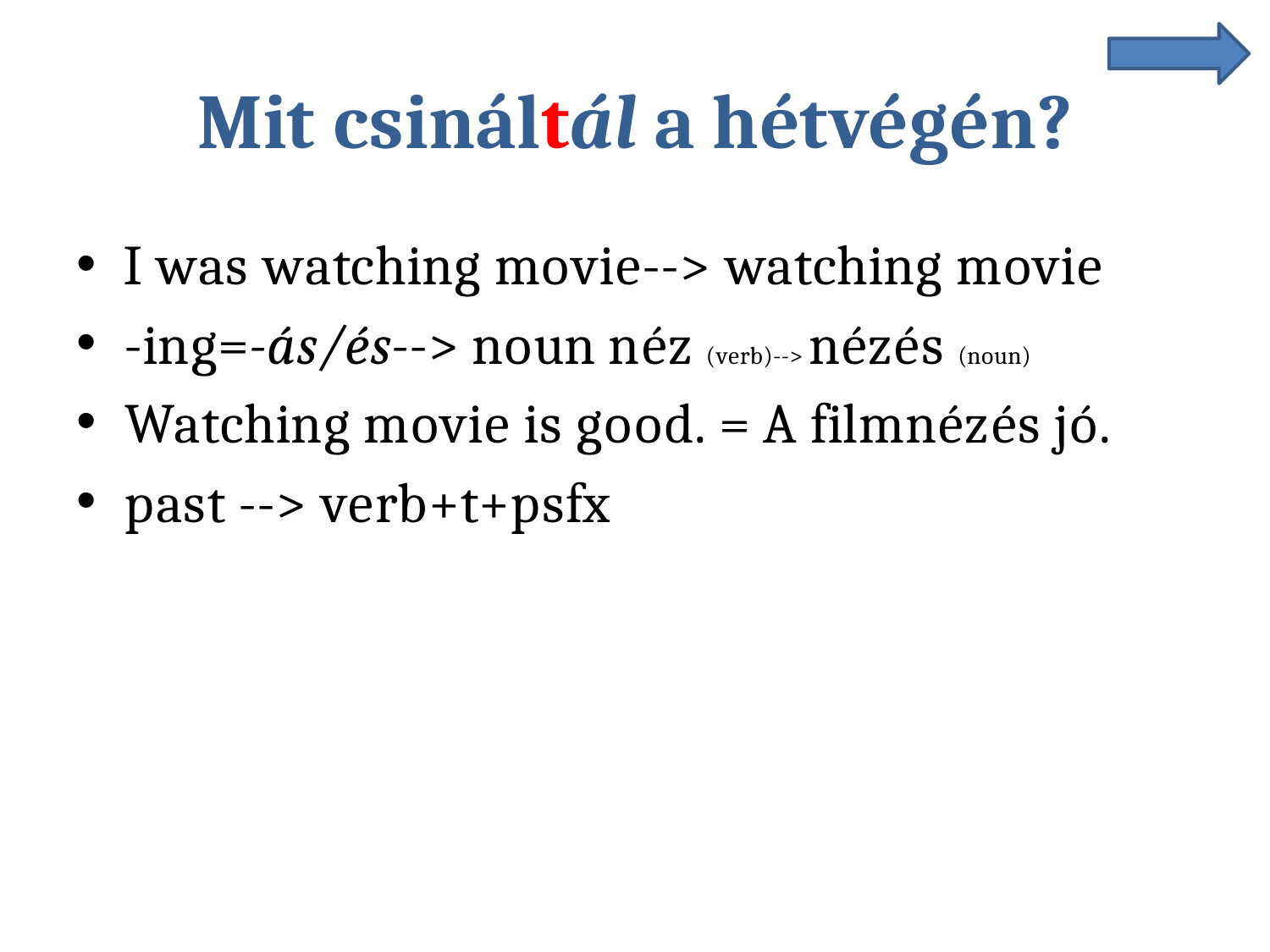

# Mit csináltál a hétvégén?
I was watching movie--> watching movie
-ing=-ás/és--> noun néz (verb)--> nézés (noun)
Watching movie is good. = A filmnézés jó.
past --> verb+t+psfx